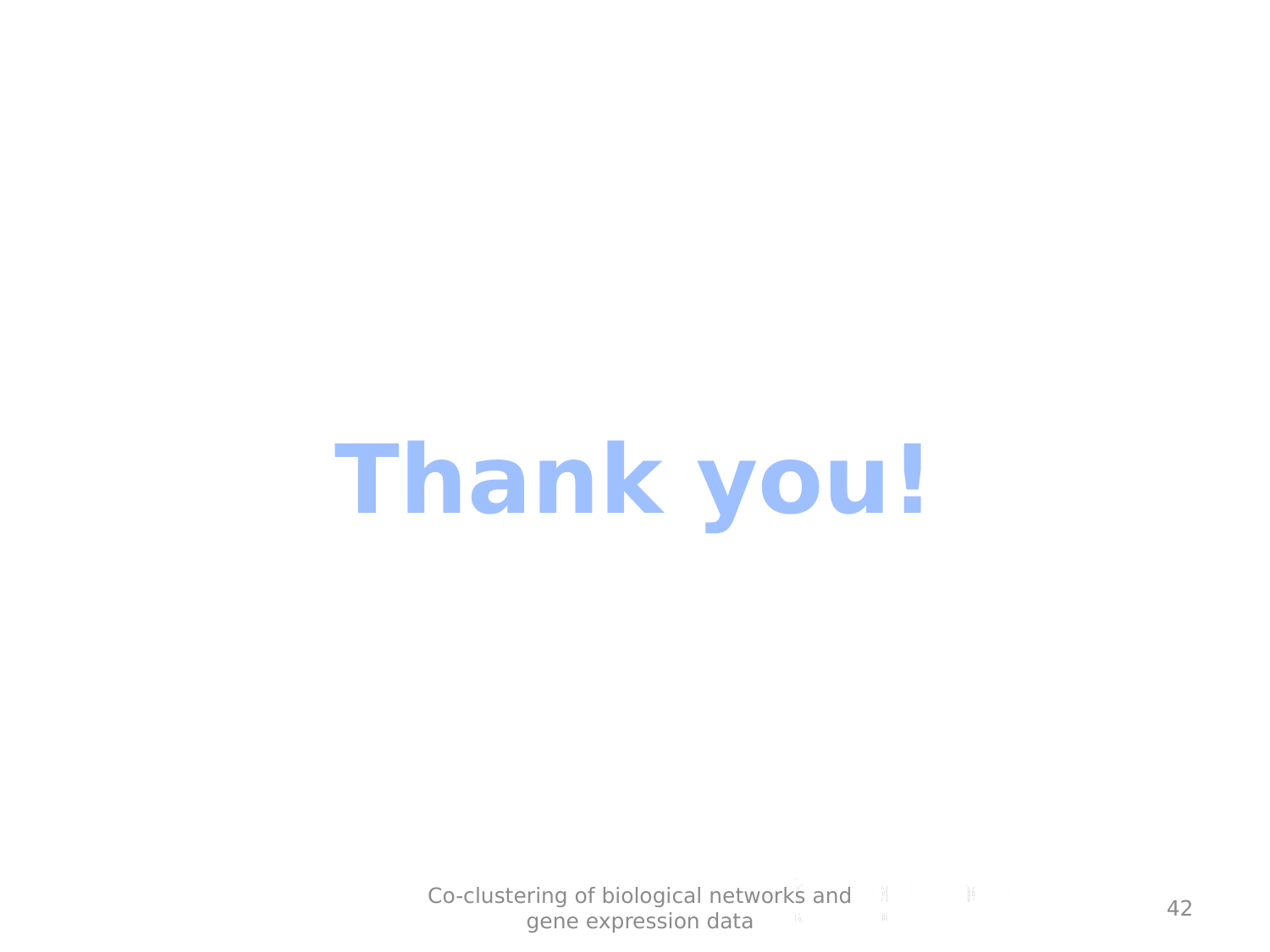

#

Thank you!
Co-clustering of biological networks and gene expression data
42